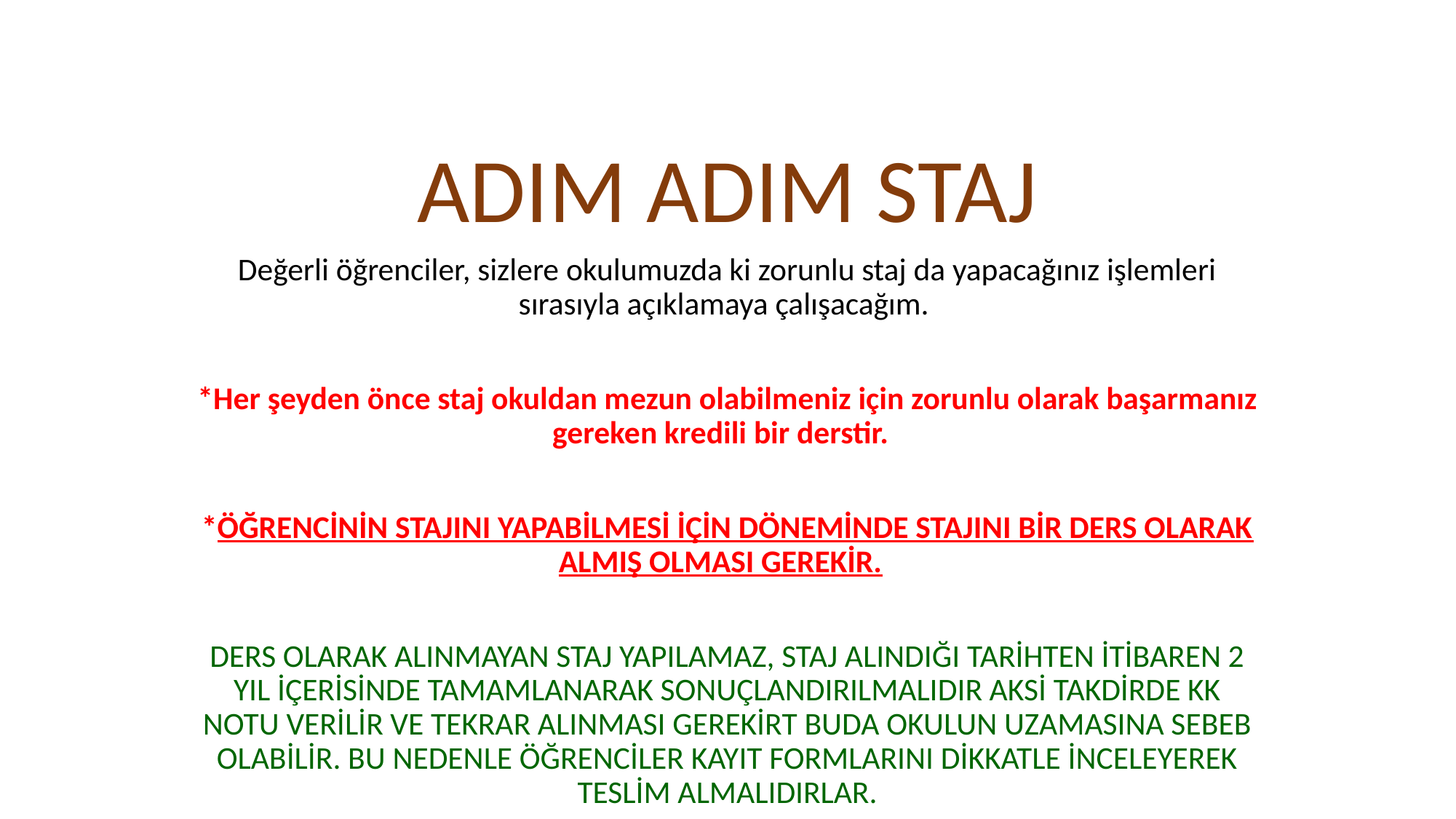

# ADIM ADIM STAJ
Değerli öğrenciler, sizlere okulumuzda ki zorunlu staj da yapacağınız işlemleri sırasıyla açıklamaya çalışacağım.

*Her şeyden önce staj okuldan mezun olabilmeniz için zorunlu olarak başarmanız gereken kredili bir derstir.

*ÖĞRENCİNİN STAJINI YAPABİLMESİ İÇİN DÖNEMİNDE STAJINI BİR DERS OLARAK ALMIŞ OLMASI GEREKİR.

DERS OLARAK ALINMAYAN STAJ YAPILAMAZ, STAJ ALINDIĞI TARİHTEN İTİBAREN 2 YIL İÇERİSİNDE TAMAMLANARAK SONUÇLANDIRILMALIDIR AKSİ TAKDİRDE KK NOTU VERİLİR VE TEKRAR ALINMASI GEREKİRT BUDA OKULUN UZAMASINA SEBEB OLABİLİR. BU NEDENLE ÖĞRENCİLER KAYIT FORMLARINI DİKKATLE İNCELEYEREK TESLİM ALMALIDIRLAR.